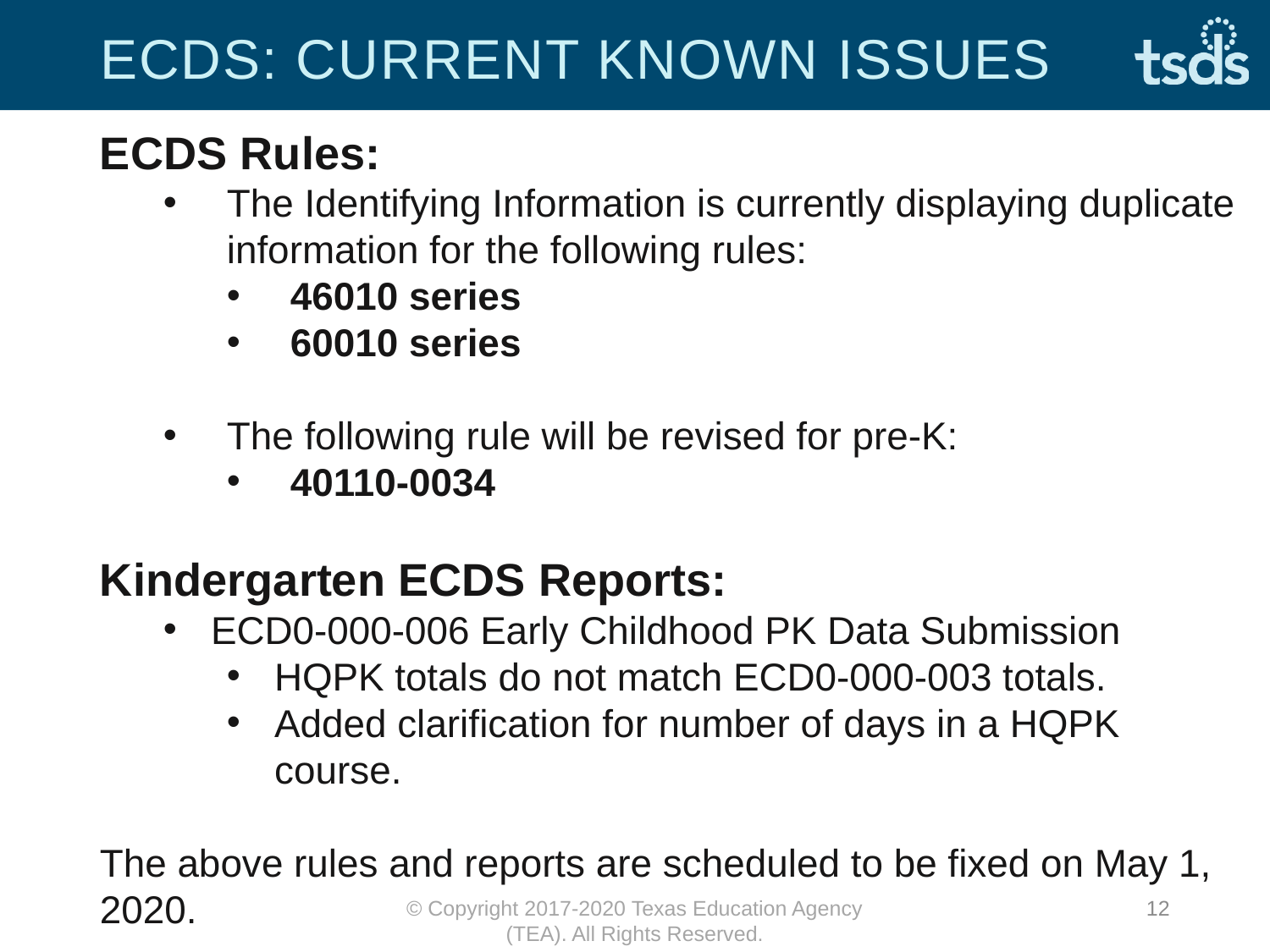

# ECDS: Current Known Issues
ECDS Rules:
The Identifying Information is currently displaying duplicate information for the following rules:
46010 series
60010 series

The following rule will be revised for pre-K:
40110-0034
Kindergarten ECDS Reports:
ECD0-000-006 Early Childhood PK Data Submission
HQPK totals do not match ECD0-000-003 totals.
Added clarification for number of days in a HQPK course.

The above rules and reports are scheduled to be fixed on May 1, 2020.
12